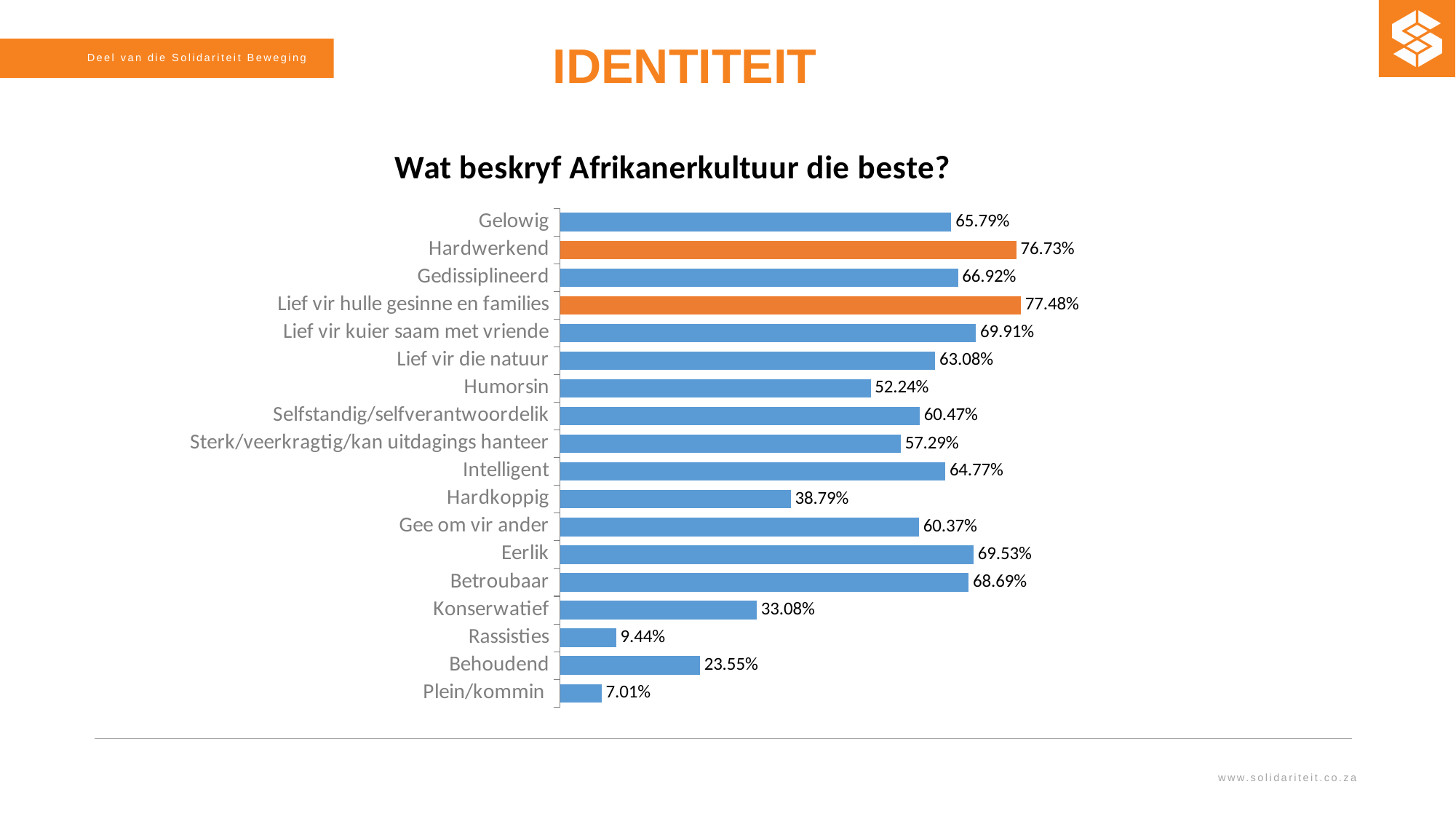

IDENTITEIT

### Chart: Wat beskryf Afrikanerkultuur die beste?

| Category |   |
|---|---|
| Gelowig | 0.6579 |
| Hardwerkend | 0.7673 |
| Gedissiplineerd | 0.6692 |
| Lief vir hulle gesinne en families | 0.7748 |
| Lief vir kuier saam met vriende | 0.6991 |
| Lief vir die natuur | 0.6308 |
| Humorsin | 0.5224 |
| Selfstandig/selfverantwoordelik | 0.6047 |
| Sterk/veerkragtig/kan uitdagings hanteer | 0.5729 |
| Intelligent | 0.6477 |
| Hardkoppig | 0.3879 |
| Gee om vir ander | 0.6037 |
| Eerlik | 0.6953 |
| Betroubaar | 0.6869 |
| Konserwatief | 0.3308 |
| Rassisties | 0.0944 |
| Behoudend | 0.2355 |
|  Plein/kommin  | 0.0701 |
www.solidariteit.co.za